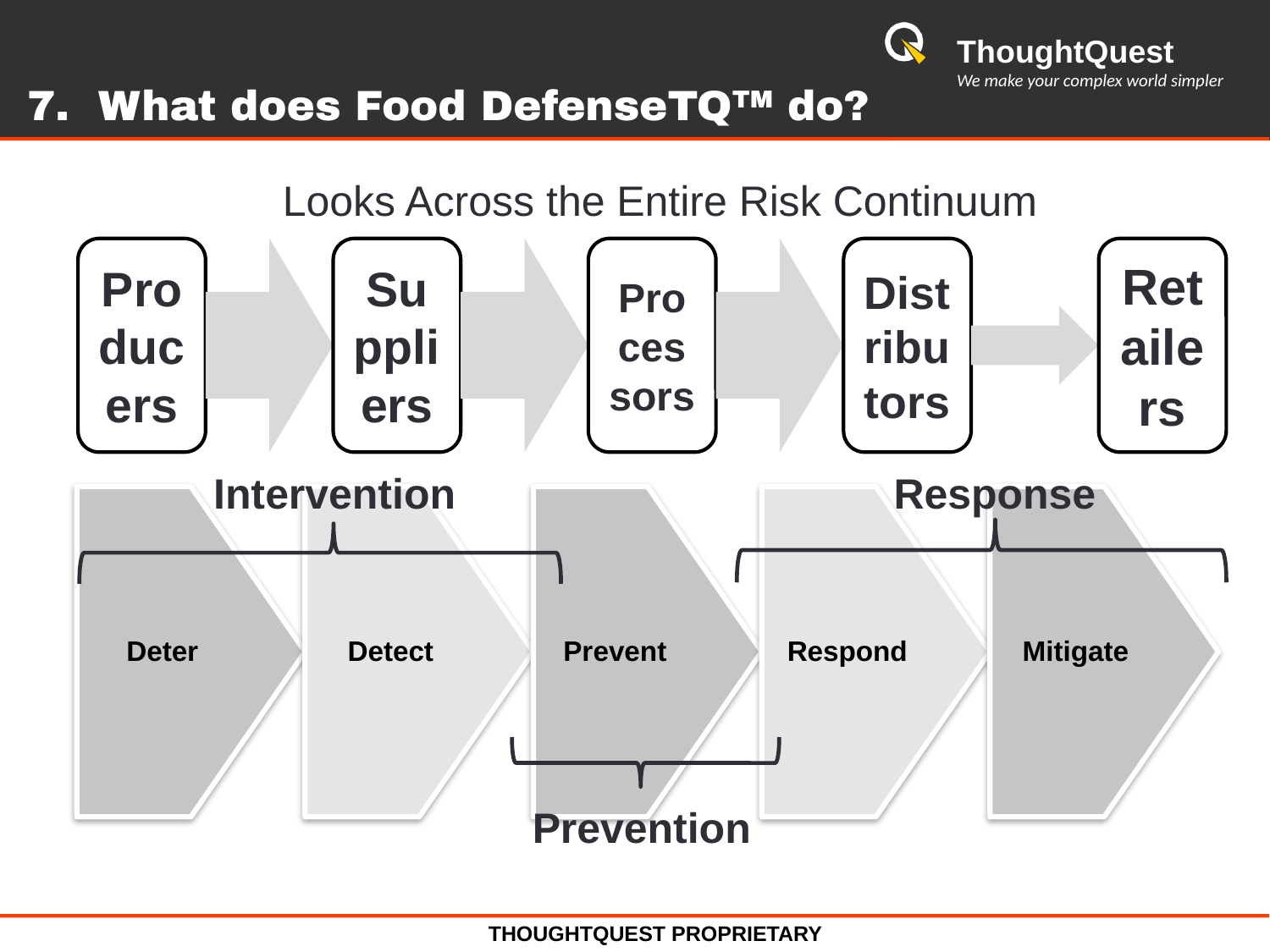

# 7.  What does Food DefenseTQTM do?
Looks Across the Entire Risk Continuum
Producers
Processors
Distributors
Suppliers
Retailers

Intervention
Response
Deter
Detect
Respond
Mitigate
Prevent

Prevention
THOUGHTQUEST PROPRIETARY